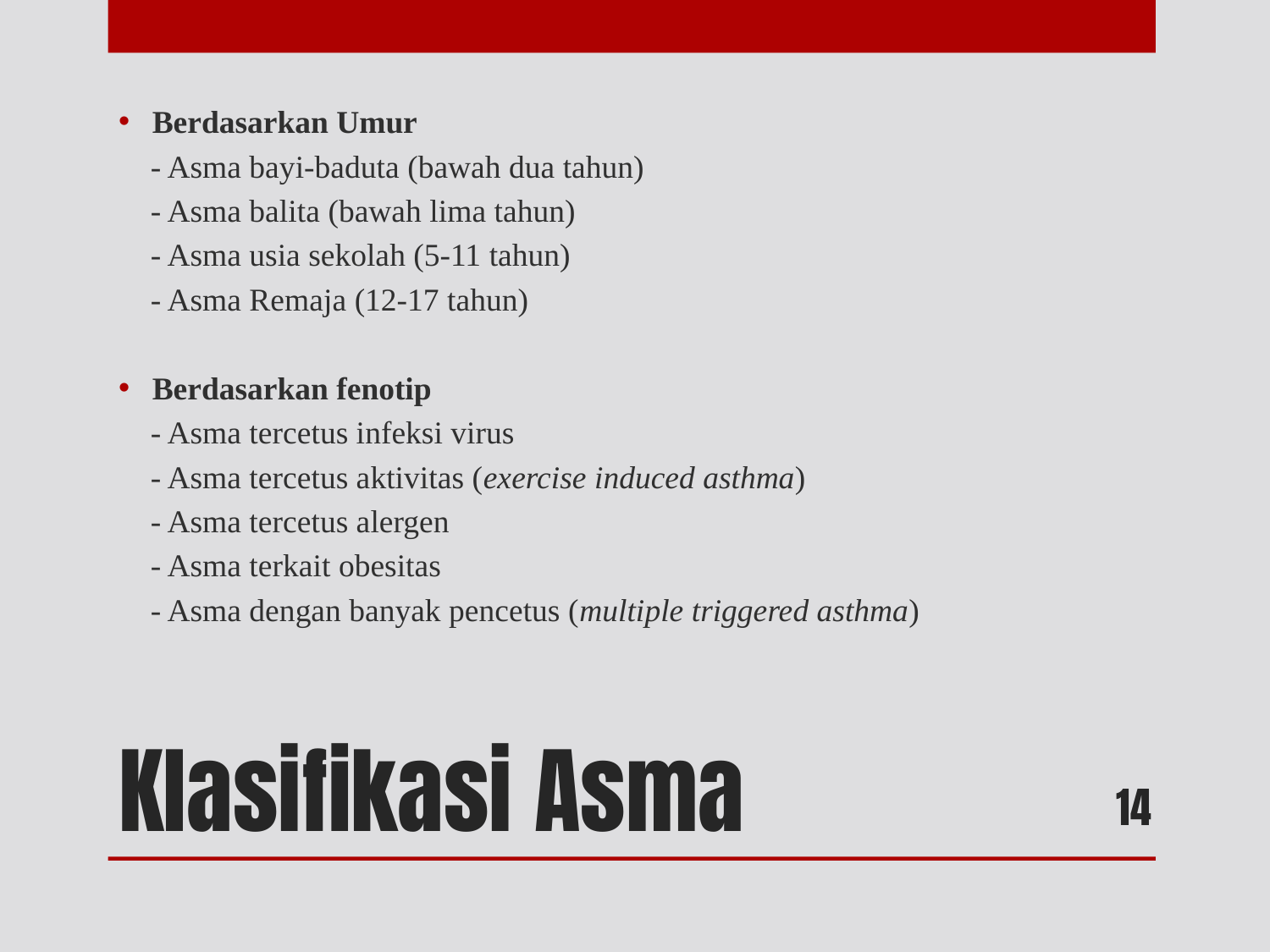

Berdasarkan Umur
    - Asma bayi-baduta (bawah dua tahun)
    - Asma balita (bawah lima tahun)
    - Asma usia sekolah (5-11 tahun)
    - Asma Remaja (12-17 tahun)

Berdasarkan fenotip
    - Asma tercetus infeksi virus
    - Asma tercetus aktivitas (exercise induced asthma)
    - Asma tercetus alergen
    - Asma terkait obesitas
    - Asma dengan banyak pencetus (multiple triggered asthma)

# Klasifikasi Asma
14